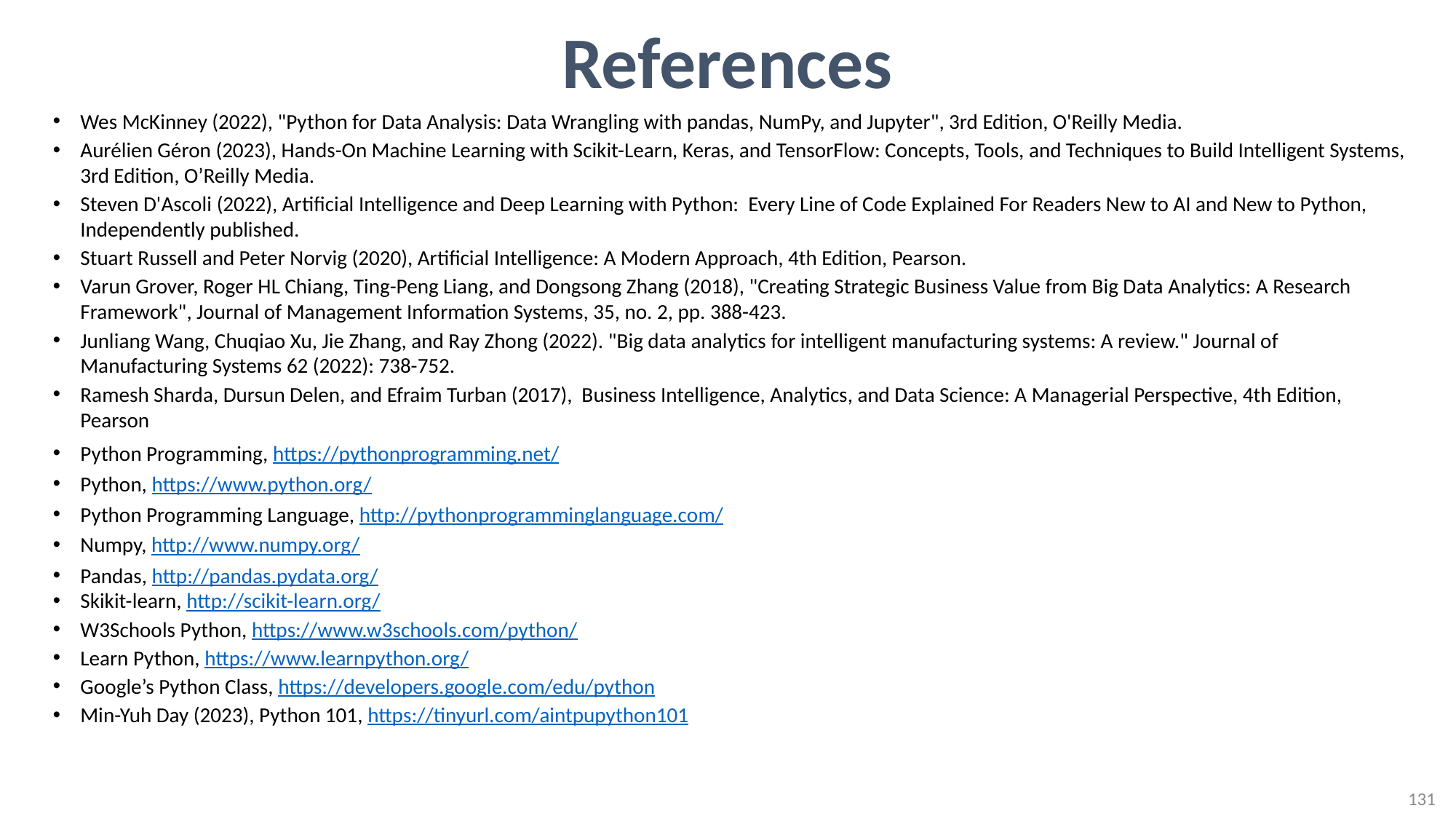

# References
Wes McKinney (2022), "Python for Data Analysis: Data Wrangling with pandas, NumPy, and Jupyter", 3rd Edition, O'Reilly Media.
Aurélien Géron (2023), Hands-On Machine Learning with Scikit-Learn, Keras, and TensorFlow: Concepts, Tools, and Techniques to Build Intelligent Systems, 3rd Edition, O’Reilly Media.
Steven D'Ascoli (2022), Artificial Intelligence and Deep Learning with Python:  Every Line of Code Explained For Readers New to AI and New to Python, Independently published.
Stuart Russell and Peter Norvig (2020), Artificial Intelligence: A Modern Approach, 4th Edition, Pearson.
Varun Grover, Roger HL Chiang, Ting-Peng Liang, and Dongsong Zhang (2018), "Creating Strategic Business Value from Big Data Analytics: A Research Framework", Journal of Management Information Systems, 35, no. 2, pp. 388-423.
Junliang Wang, Chuqiao Xu, Jie Zhang, and Ray Zhong (2022). "Big data analytics for intelligent manufacturing systems: A review." Journal of Manufacturing Systems 62 (2022): 738-752.
Ramesh Sharda, Dursun Delen, and Efraim Turban (2017),  Business Intelligence, Analytics, and Data Science: A Managerial Perspective, 4th Edition, Pearson
Python Programming, https://pythonprogramming.net/
Python, https://www.python.org/
Python Programming Language, http://pythonprogramminglanguage.com/
Numpy, http://www.numpy.org/
Pandas, http://pandas.pydata.org/
Skikit-learn, http://scikit-learn.org/
W3Schools Python, https://www.w3schools.com/python/
Learn Python, https://www.learnpython.org/
Google’s Python Class, https://developers.google.com/edu/python
Min-Yuh Day (2023), Python 101, https://tinyurl.com/aintpupython101
131